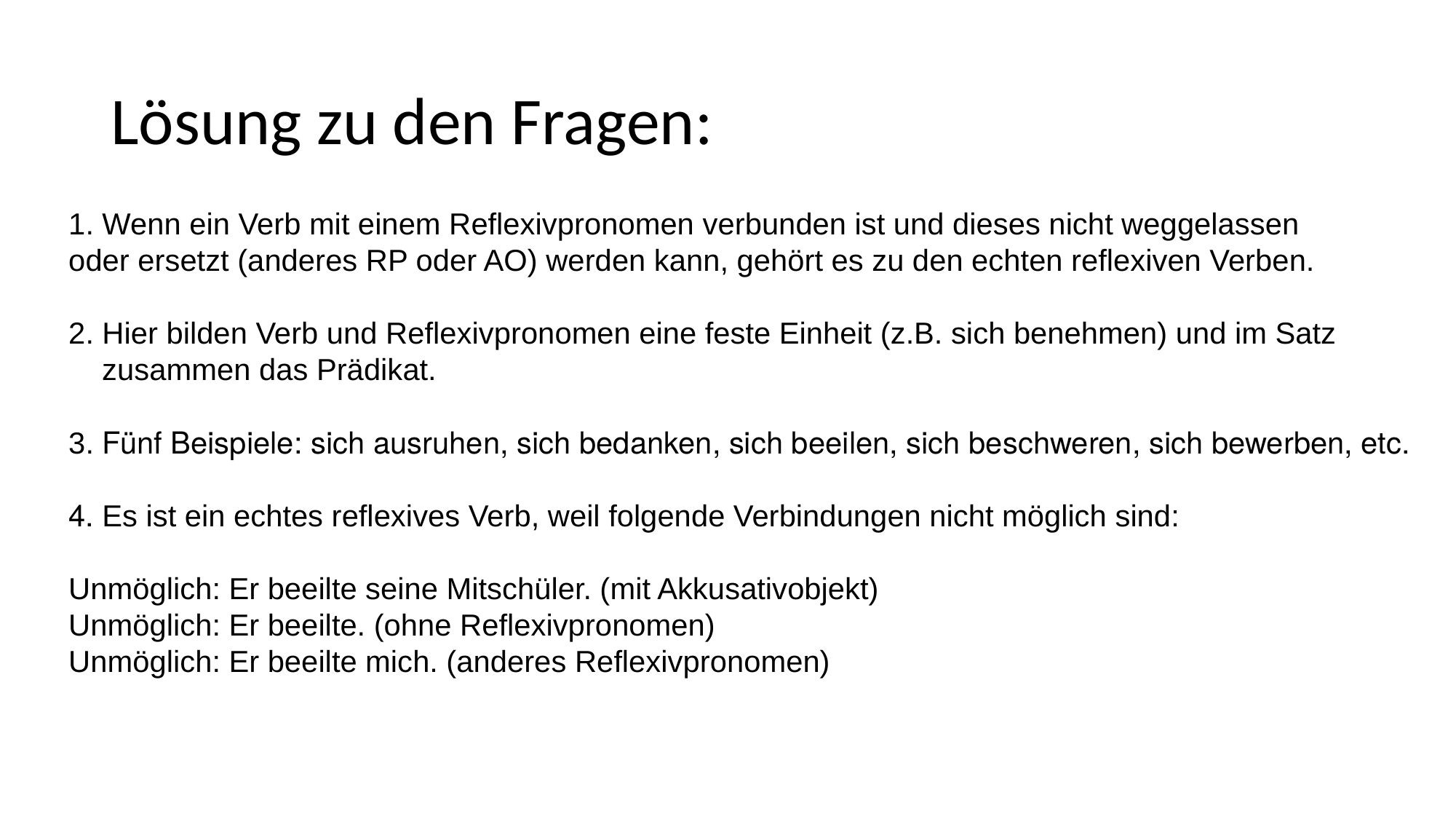

# Lösung zu den Fragen:
1. Wenn ein Verb mit einem Reflexivpronomen verbunden ist und dieses nicht weggelassen
oder ersetzt (anderes RP oder AO) werden kann, gehört es zu den echten reflexiven Verben.
2. Hier bilden Verb und Reflexivpronomen eine feste Einheit (z.B. sich benehmen) und im Satz
    zusammen das Prädikat.

3. Fünf Beispiele: sich ausruhen, sich bedanken, sich beeilen, sich beschweren, sich bewerben, etc.
4. Es ist ein echtes reflexives Verb, weil folgende Verbindungen nicht möglich sind:

Unmöglich: Er beeilte seine Mitschüler. (mit Akkusativobjekt)
Unmöglich: Er beeilte. (ohne Reflexivpronomen)
Unmöglich: Er beeilte mich. (anderes Reflexivpronomen)